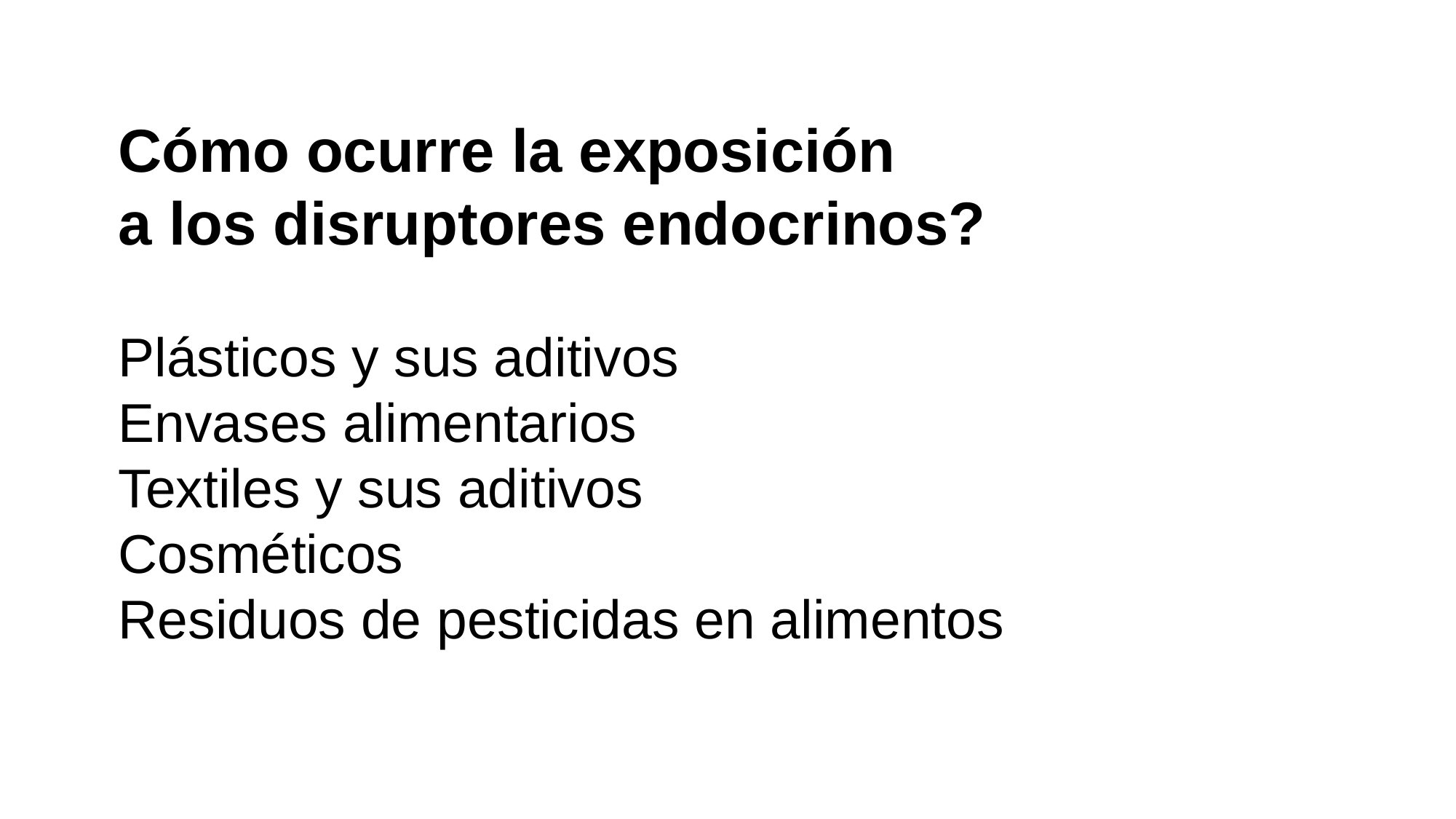

Cómo ocurre la exposición
a los disruptores endocrinos?

Plásticos y sus aditivos
Envases alimentarios
Textiles y sus aditivos
Cosméticos
Residuos de pesticidas en alimentos